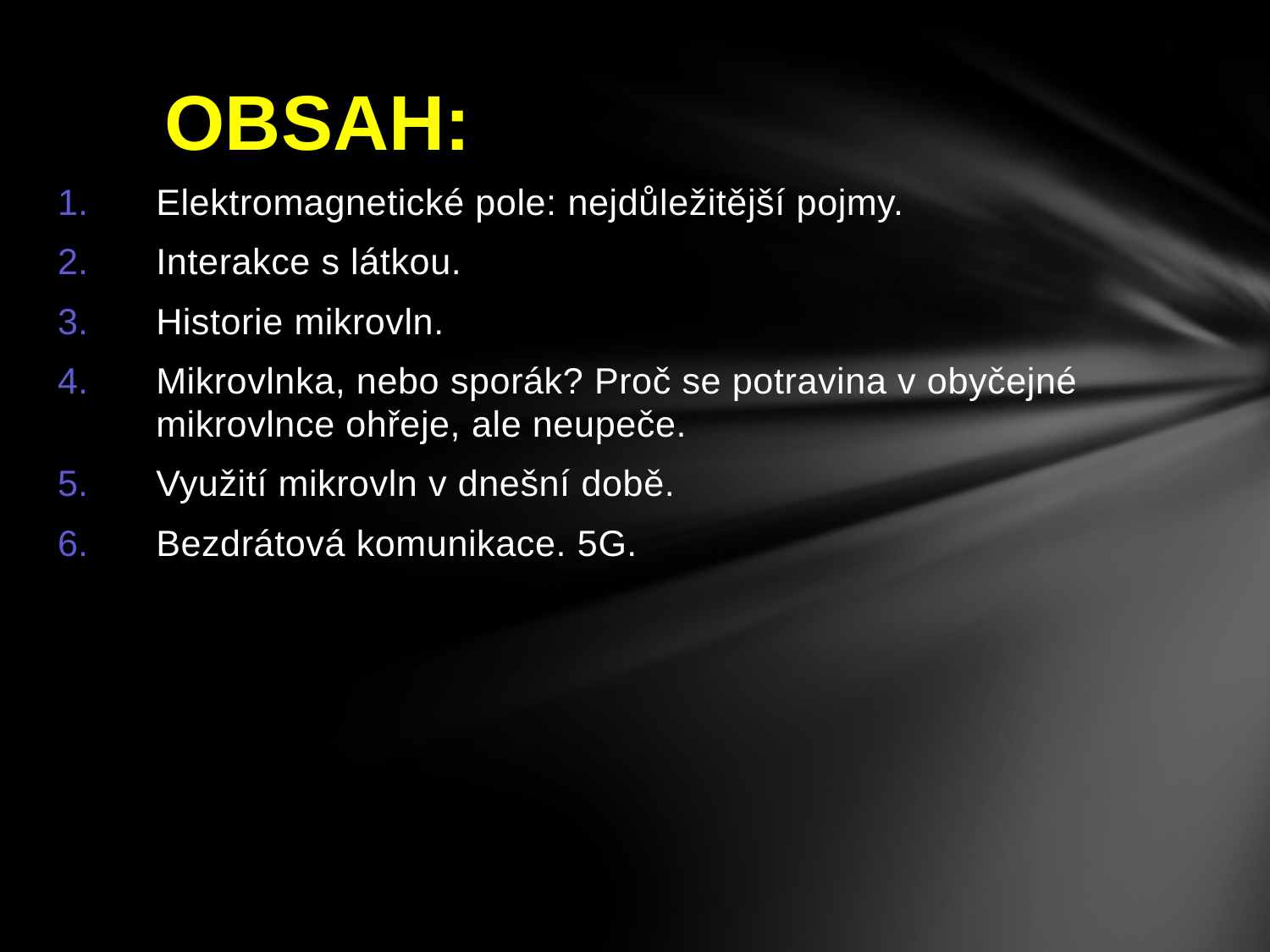

OBSAH:
Elektromagnetické pole: nejdůležitější pojmy.
Interakce s látkou.
Historie mikrovln.
Mikrovlnka, nebo sporák? Proč se potravina v obyčejné mikrovlnce ohřeje, ale neupeče.
Využití mikrovln v dnešní době.
Bezdrátová komunikace. 5G.